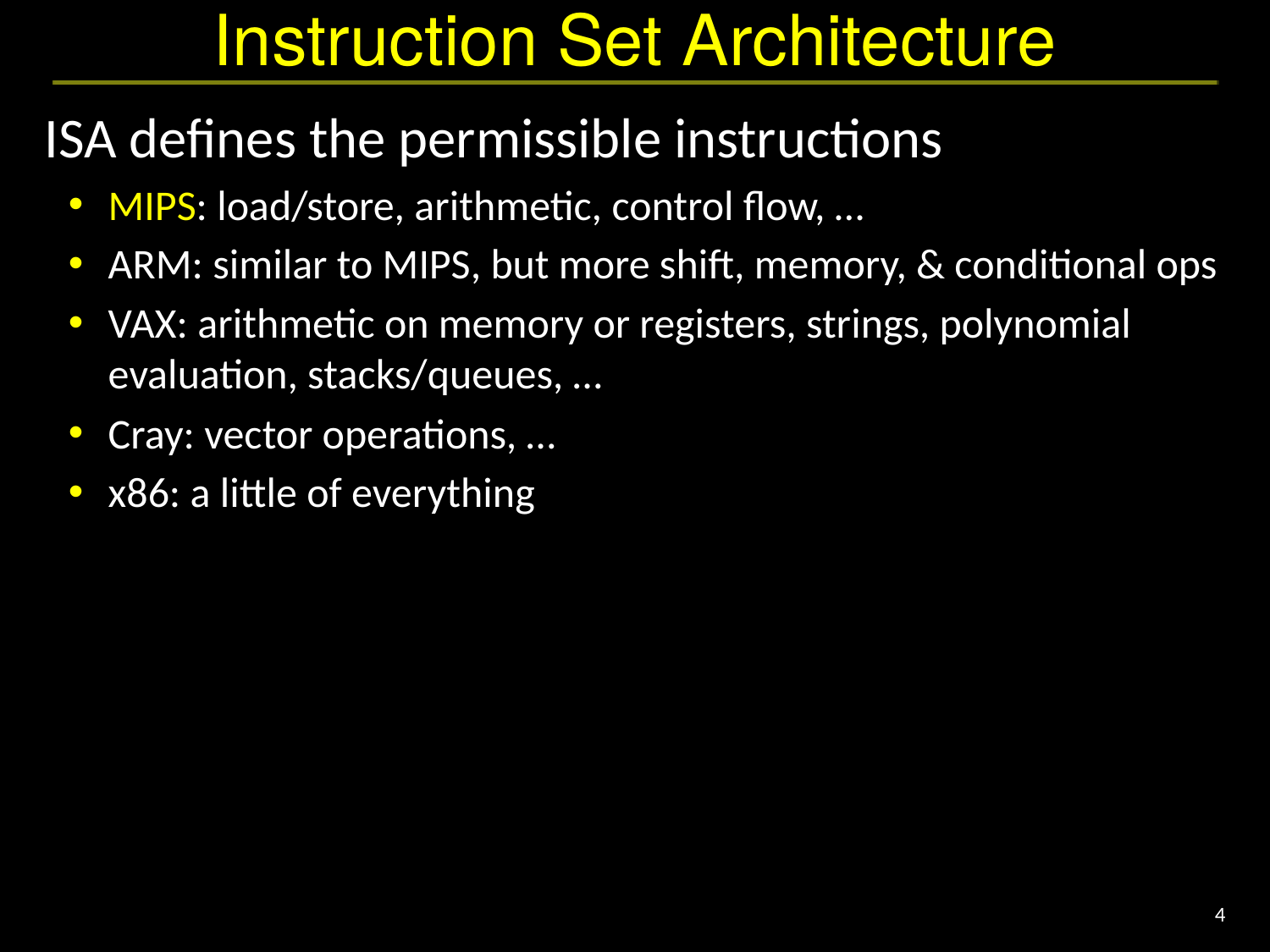

# Instruction Set Architecture
ISA defines the permissible instructions
MIPS: load/store, arithmetic, control flow, …
ARM: similar to MIPS, but more shift, memory, & conditional ops
VAX: arithmetic on memory or registers, strings, polynomial evaluation, stacks/queues, …
Cray: vector operations, …
x86: a little of everything